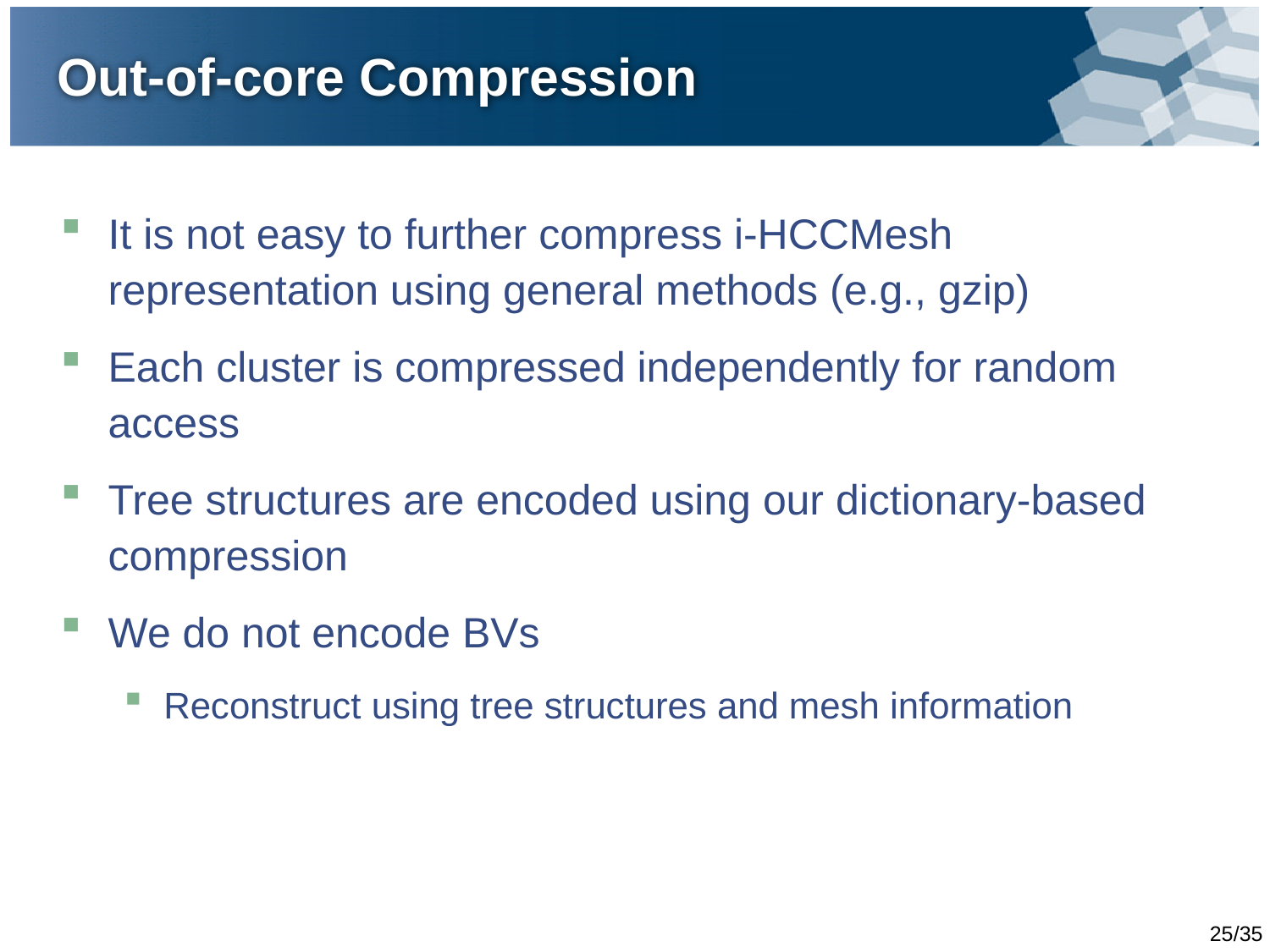

# Out-of-core Compression
It is not easy to further compress i-HCCMesh representation using general methods (e.g., gzip)
Each cluster is compressed independently for random access
Tree structures are encoded using our dictionary-based compression
We do not encode BVs
Reconstruct using tree structures and mesh information
25/35